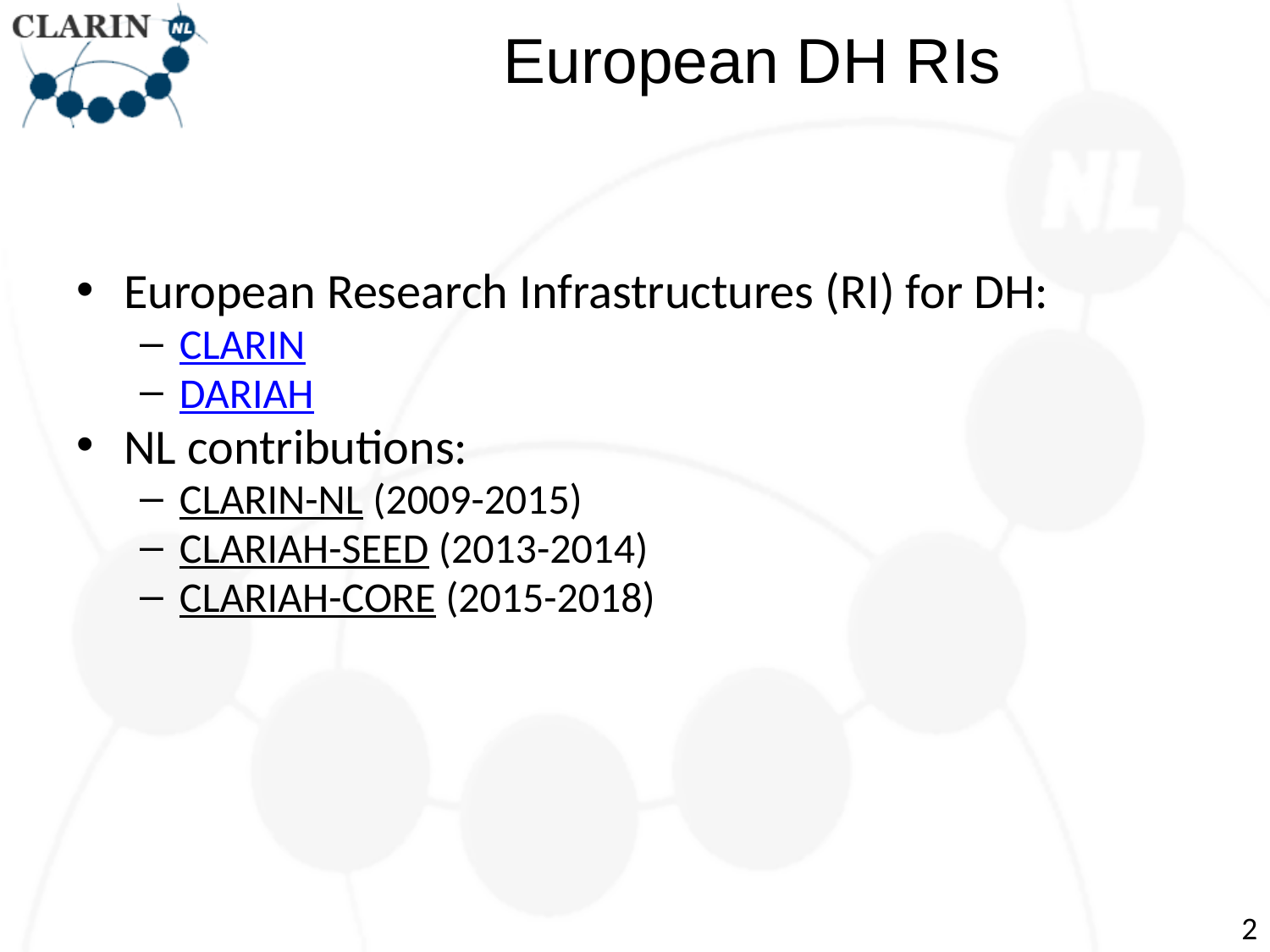

# European DH RIs
European Research Infrastructures (RI) for DH:
CLARIN
DARIAH
NL contributions:
CLARIN-NL (2009-2015)
CLARIAH-SEED (2013-2014)
CLARIAH-CORE (2015-2018)

2